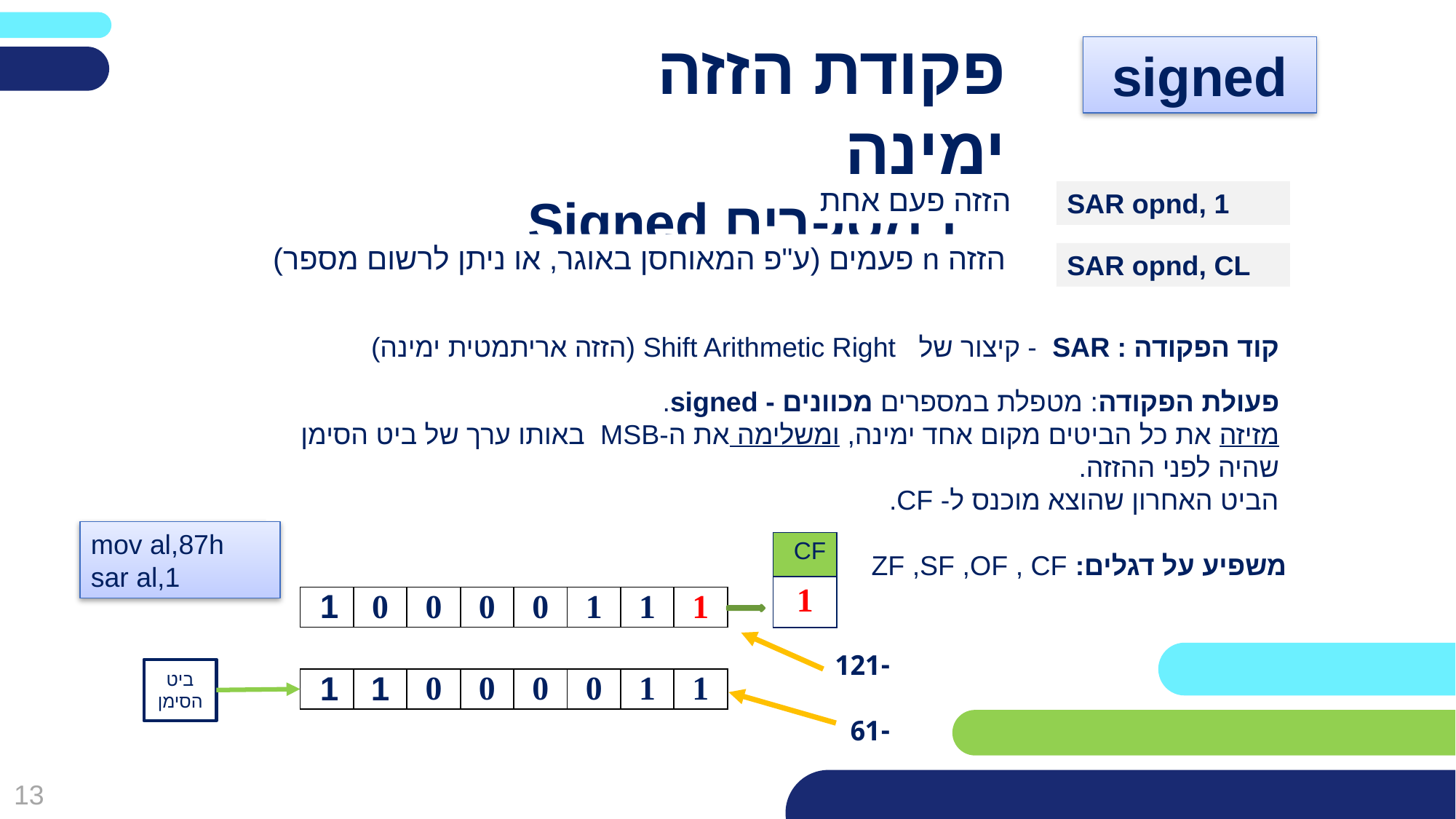

פריסה 2
(הפריסות שונות זו מזו במיקום תיבות הטקסט וגרפיקת הרקע,
ותוכלו לגוון ביניהן)
פקודת הזזה ימינה
במספרים Signed
signed
הזזה פעם אחת
SAR opnd, 1
את השקופית הזו תוכלו לשכפל, על מנת ליצור שקופיות נוספות הזהות לה – אליהן תוכלו להכניס את התכנים.

כדי לשכפל אותה, לחצו עליה קליק ימיני בתפריט השקופיות בצד ובחרו
"שכפל שקופית" או "Duplicate Slide"
(מחקו ריבוע זה לאחר הקריאה)
הזזה n פעמים (ע"פ המאוחסן באוגר, או ניתן לרשום מספר)
SAR opnd, CL
קוד הפקודה : SAR  - קיצור של   Shift Arithmetic Right (הזזה אריתמטית ימינה)
פעולת הפקודה: מטפלת במספרים מכוונים - signed.
מזיזה את כל הביטים מקום אחד ימינה, ומשלימה את ה-MSB  באותו ערך של ביט הסימן שהיה לפני ההזזה.
הביט האחרון שהוצא מוכנס ל- CF.
mov al,87h
sar al,1
| CF |
| --- |
| 1 |
משפיע על דגלים: ZF ,SF ,OF , CF
| 1 | 0 | 0 | 0 | 0 | 1 | 1 | 1 |
| --- | --- | --- | --- | --- | --- | --- | --- |

-121

-61
ביט הסימן
| 1 | 1 | 0 | 0 | 0 | 0 | 1 | 1 |
| --- | --- | --- | --- | --- | --- | --- | --- |